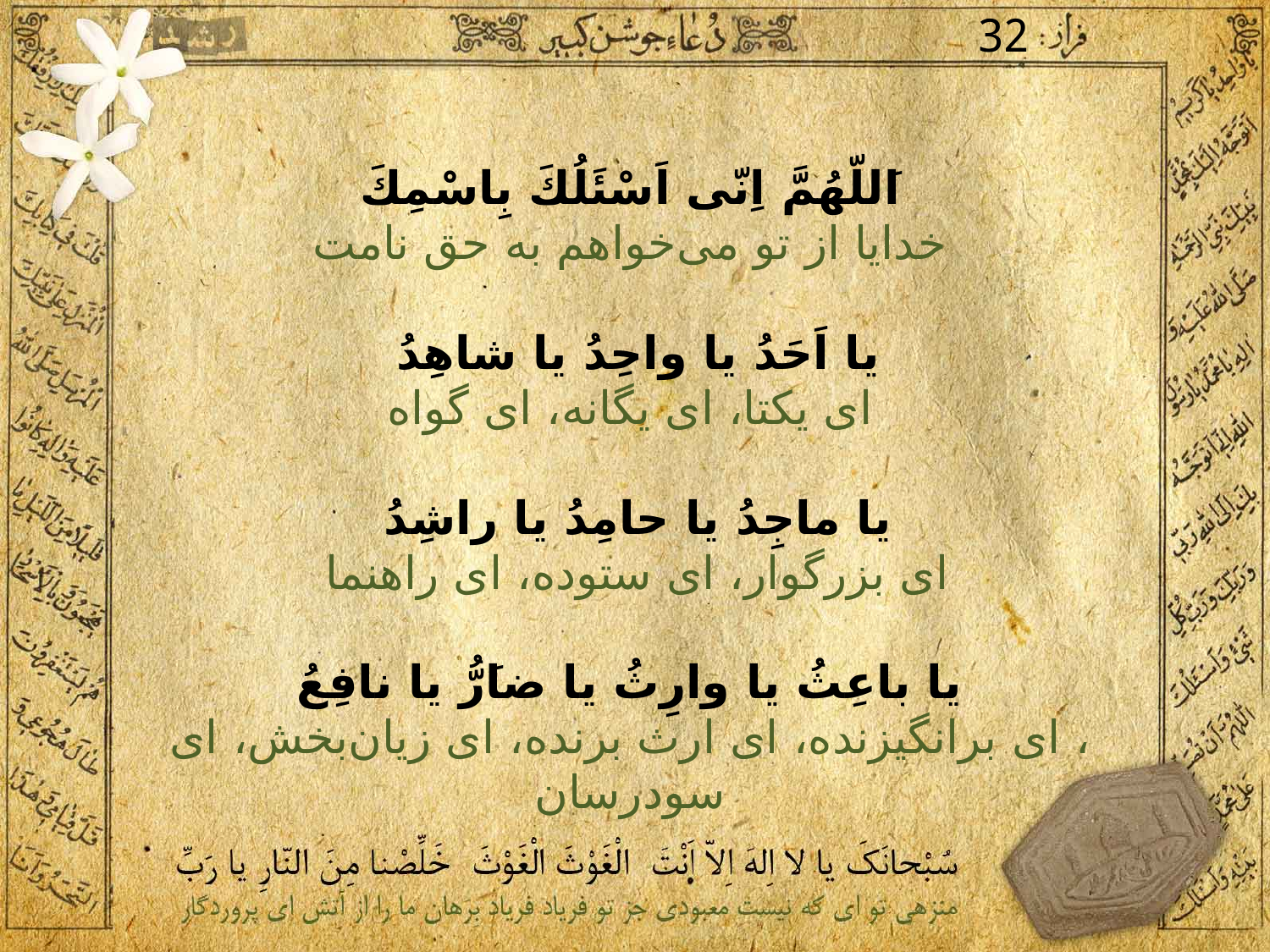

32
اَللّهُمَّ اِنّى اَسْئَلُكَ بِاسْمِكَ
خدايا از تو مى‌خواهم به حق نامت

يا اَحَدُ يا واحِدُ يا شاهِدُ
اى يكتا، اى يگانه، اى گواه

يا ماجِدُ يا حامِدُ يا راشِدُ
اى بزرگوار، اى ستوده، اى راهنما
 يا باعِثُ يا وارِثُ يا ضاَرُّ يا نافِعُ
، اى برانگيزنده، اى ارث برنده، اى زيان‌بخش، اى سودرسان